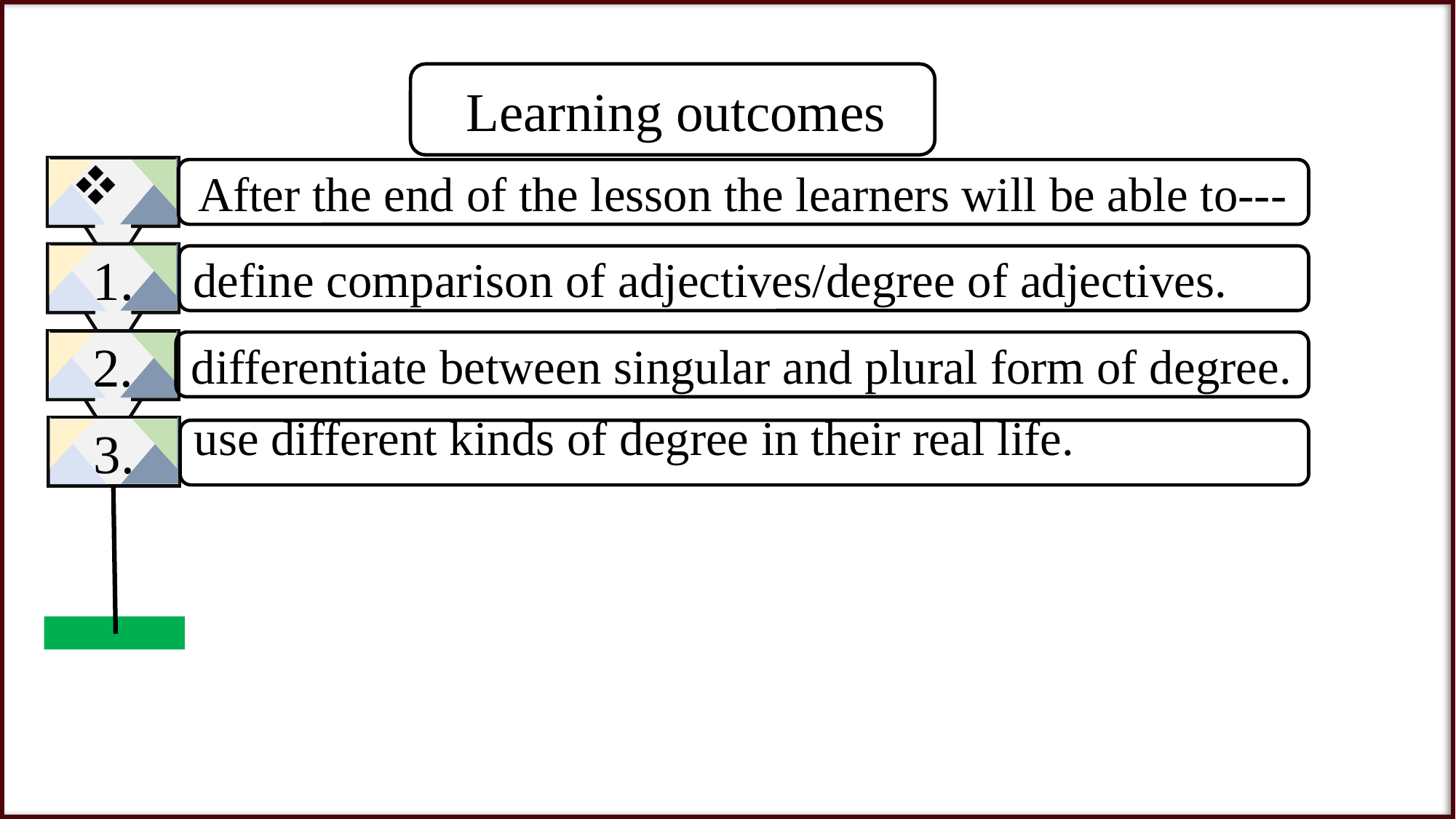

Learning outcomes

1.

2.

3.

After the end of the lesson the learners will be able to---

define comparison of adjectives/degree of adjectives.
differentiate between singular and plural form of degree.
use different kinds of degree in their real life.